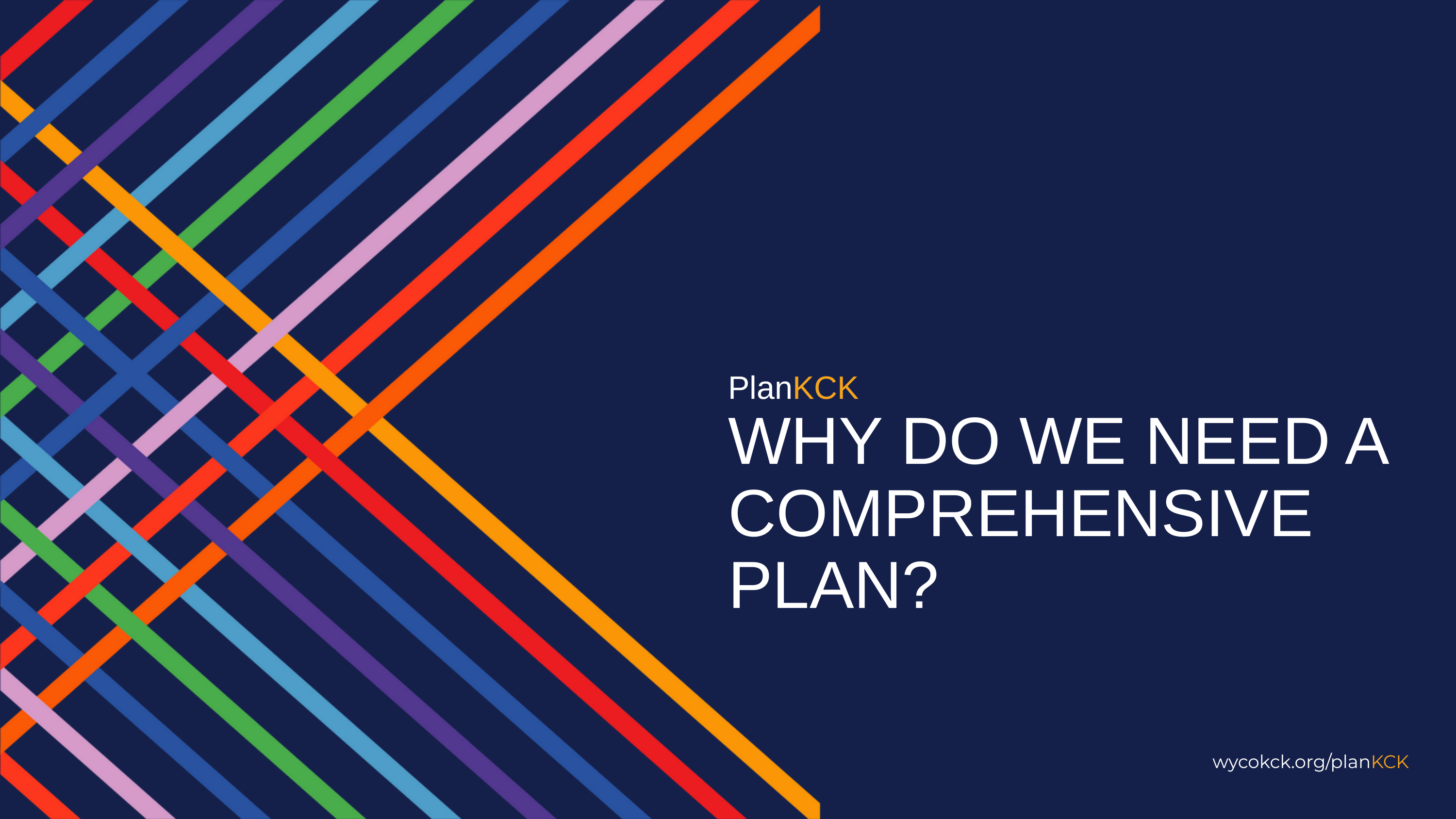

PlanKCK
WHY DO WE NEED A COMPREHENSIVE PLAN?
wycokck.org/planKCK